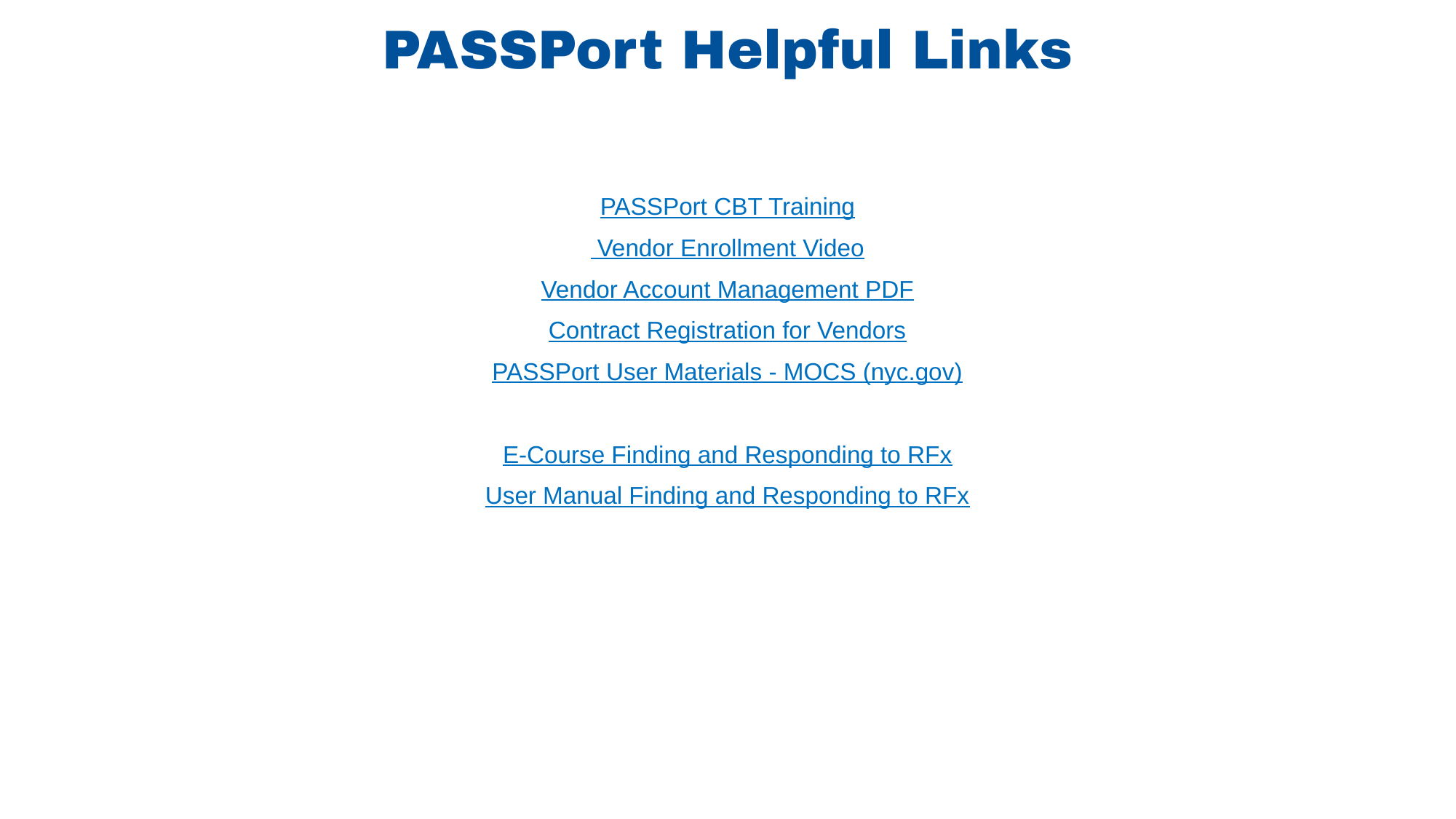

PASSPort Helpful Links
PASSPort CBT Training
 Vendor Enrollment Video
Vendor Account Management PDF
Contract Registration for Vendors
PASSPort User Materials - MOCS (nyc.gov)

E-Course Finding and Responding to RFx
User Manual Finding and Responding to RFx